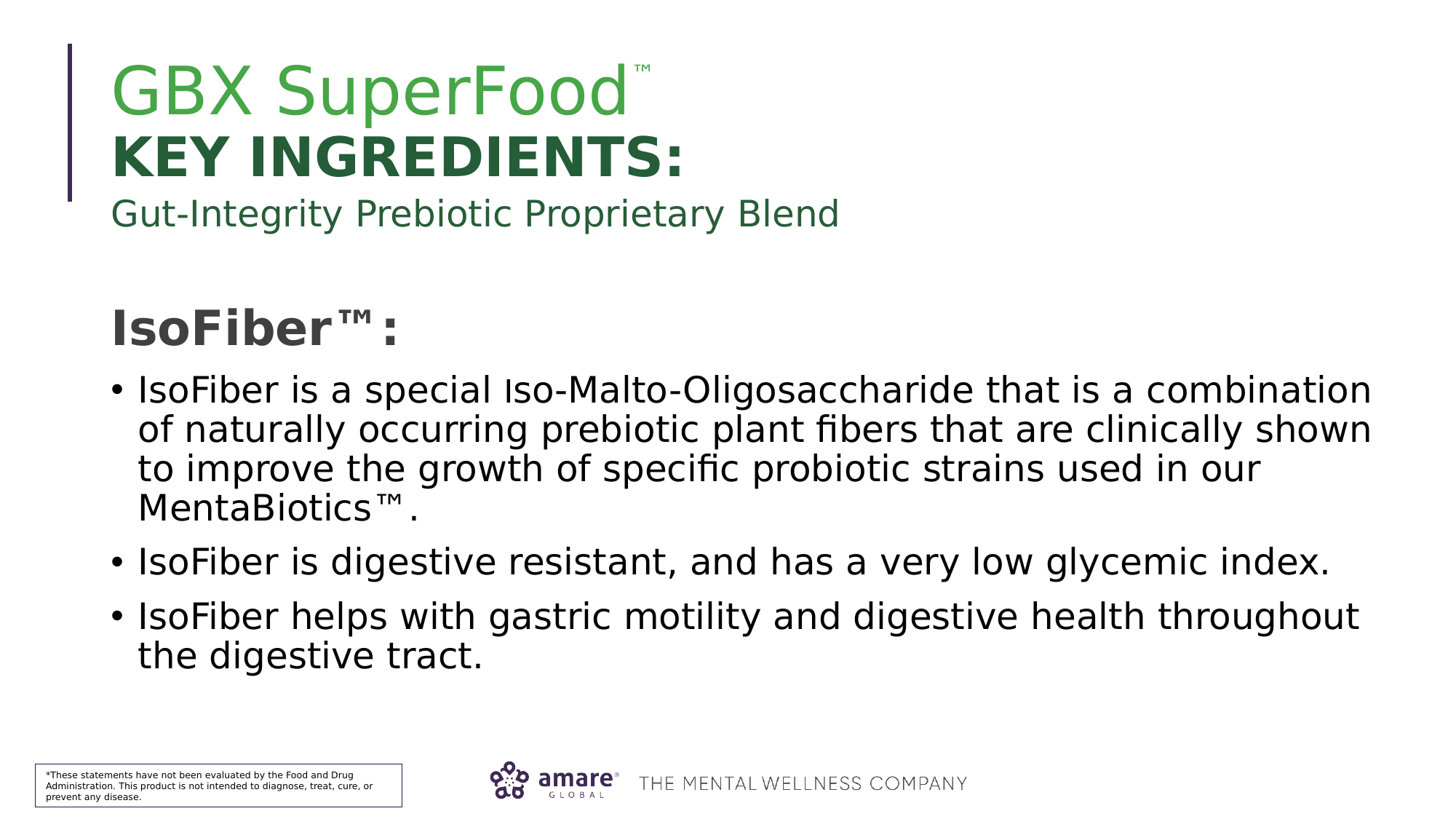

GBX SuperFood
KEY INGREDIENTS:
™
Gut-Integrity Prebiotic Proprietary Blend
IsoFiber™:
IsoFiber is a special Iso-Malto-Oligosaccharide that is a combination of naturally occurring prebiotic plant fibers that are clinically shown to improve the growth of specific probiotic strains used in our MentaBiotics™.
IsoFiber is digestive resistant, and has a very low glycemic index.
IsoFiber helps with gastric motility and digestive health throughout the digestive tract.
*These statements have not been evaluated by the Food and Drug Administration. This product is not intended to diagnose, treat, cure, or prevent any disease.